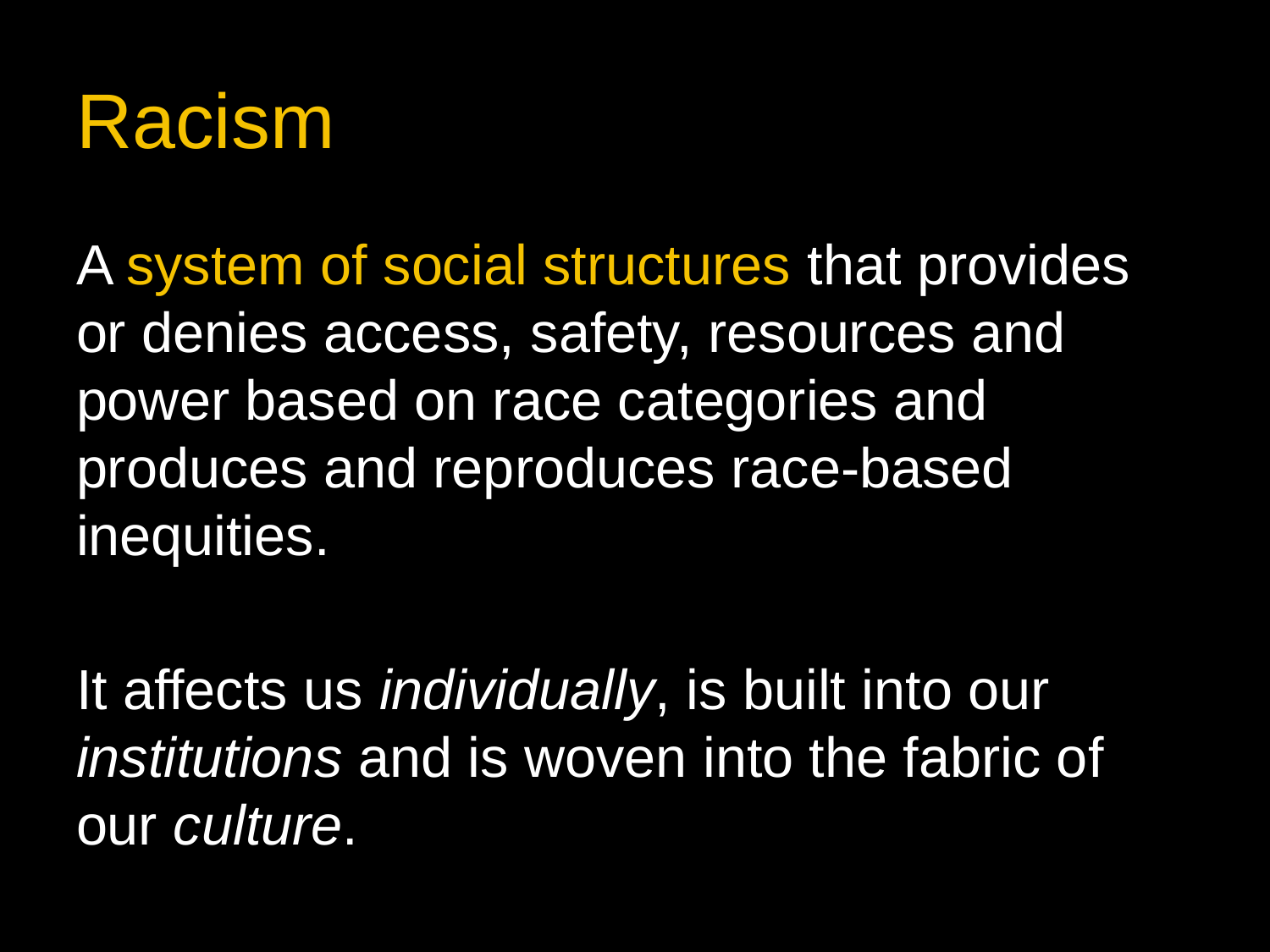

# Racism
A system of social structures that provides or denies access, safety, resources and power based on race categories and produces and reproduces race-based inequities.

It affects us individually, is built into our institutions and is woven into the fabric of our culture.